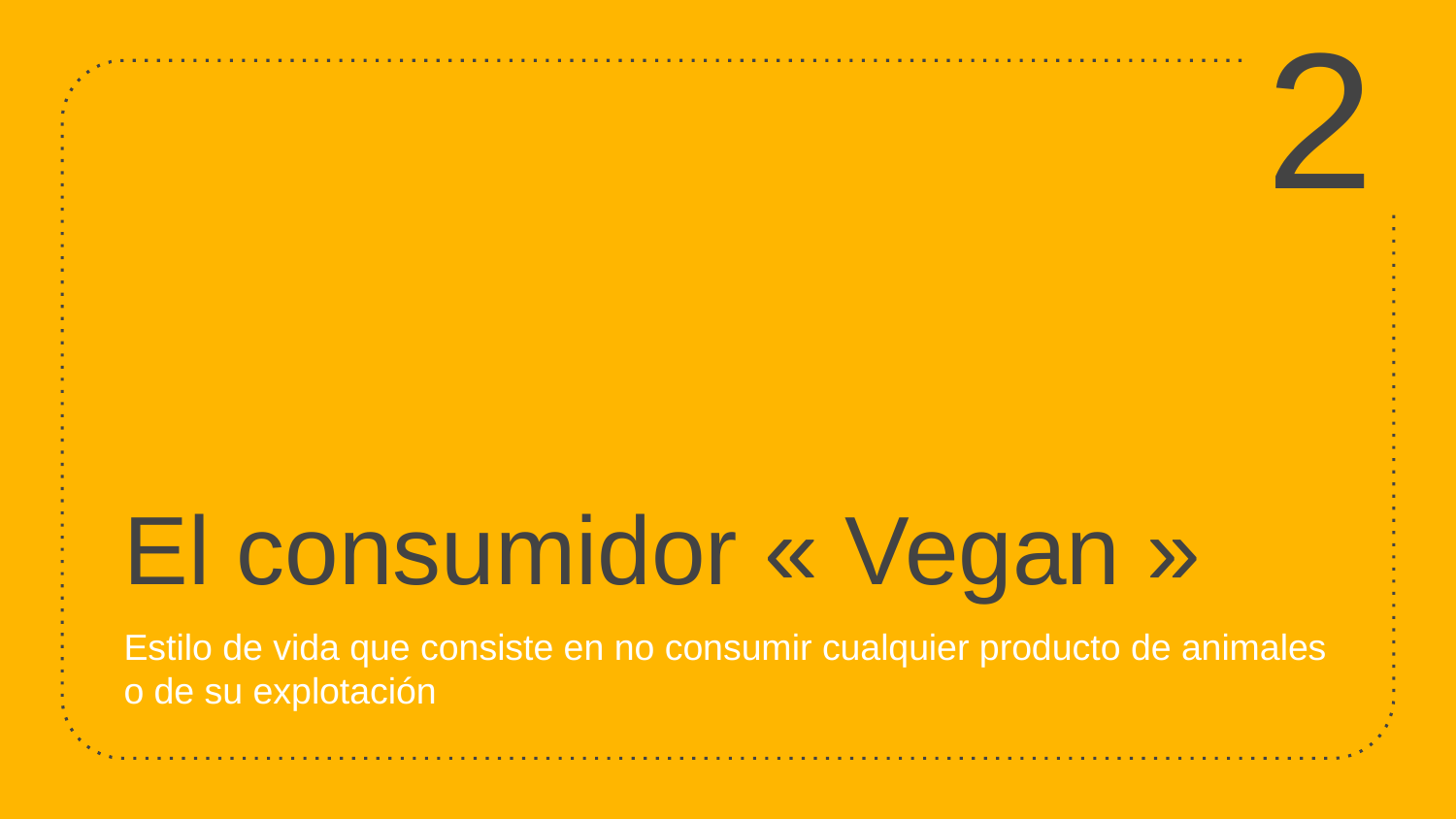

2
# El consumidor « Vegan »
Estilo de vida que consiste en no consumir cualquier producto de animales o de su explotación